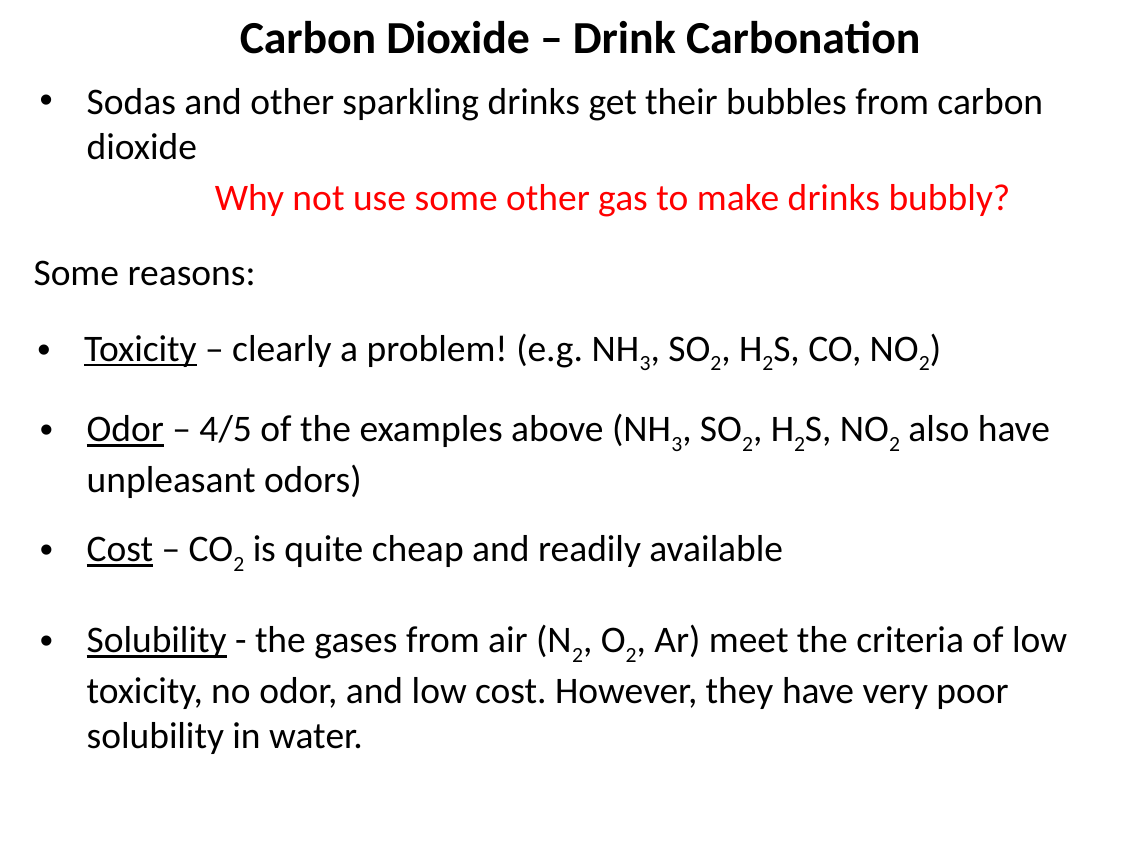

Carbon Dioxide – Drink Carbonation
Sodas and other sparkling drinks get their bubbles from carbon dioxide
Why not use some other gas to make drinks bubbly?
Some reasons:
Toxicity – clearly a problem! (e.g. NH3, SO2, H2S, CO, NO2)
Odor – 4/5 of the examples above (NH3, SO2, H2S, NO2 also have unpleasant odors)
Cost – CO2 is quite cheap and readily available
Solubility - the gases from air (N2, O2, Ar) meet the criteria of low toxicity, no odor, and low cost. However, they have very poor solubility in water.